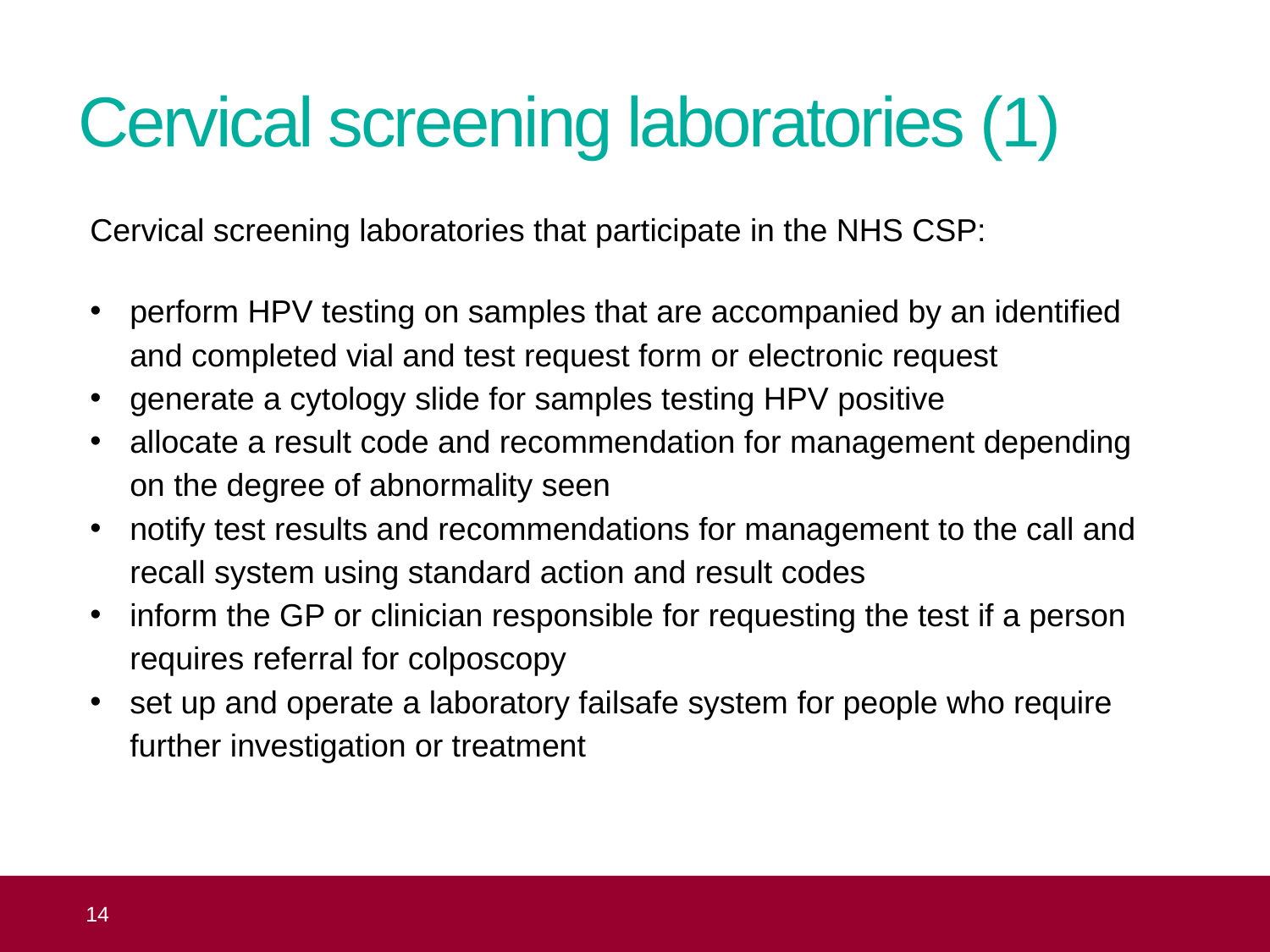

# Cervical screening laboratories (1)

Cervical screening laboratories that participate in the NHS CSP:

perform HPV testing on samples that are accompanied by an identified
and completed vial and test request form or electronic request
generate a cytology slide for samples testing HPV positive
allocate a result code and recommendation for management depending
on the degree of abnormality seen
notify test results and recommendations for management to the call and recall system using standard action and result codes
inform the GP or clinician responsible for requesting the test if a person requires referral for colposcopy
set up and operate a laboratory failsafe system for people who require further investigation or treatment

  14
Topic 3: organisation of the NHS Cervical Screening Programme